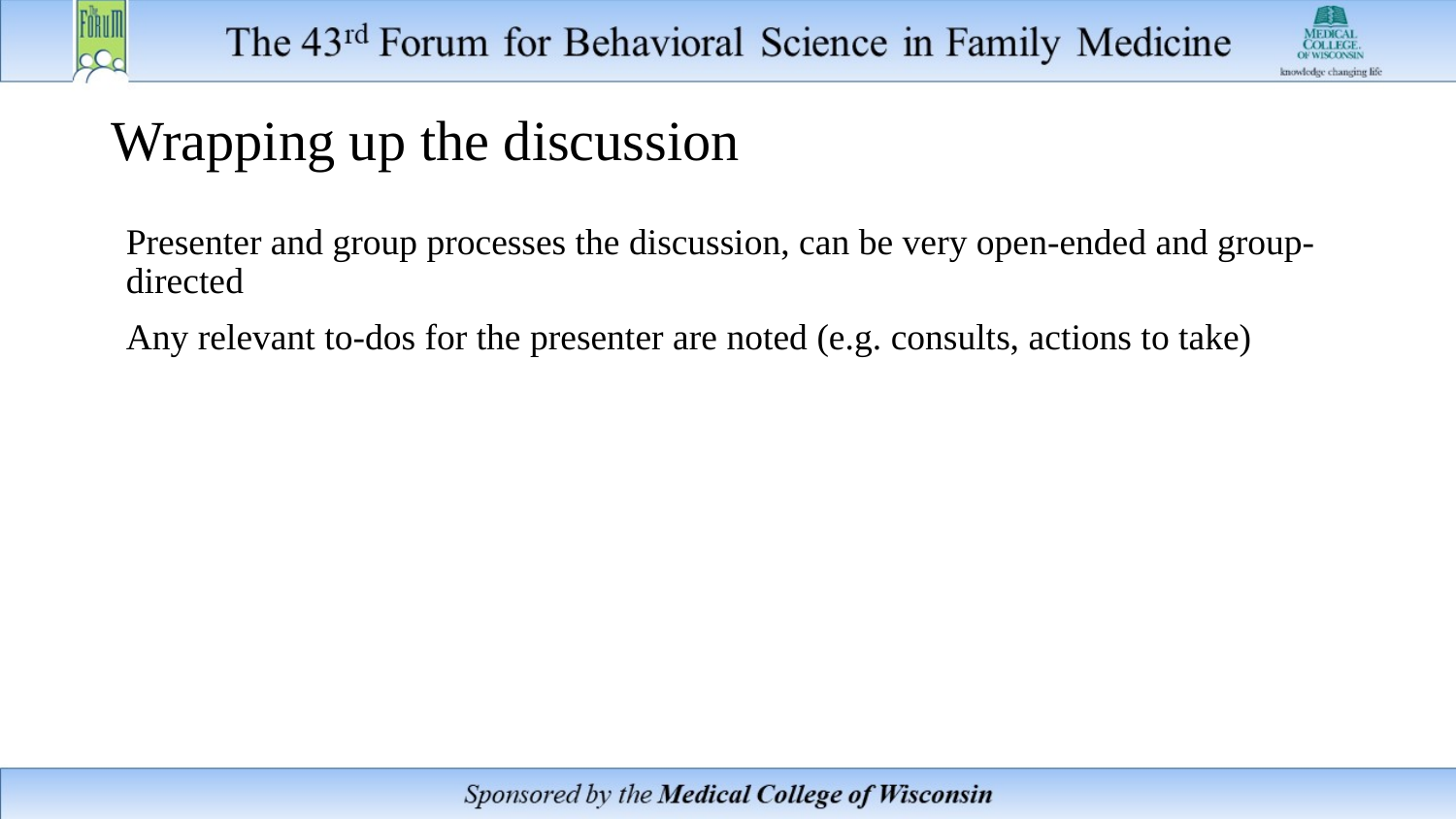

# Wrapping up the discussion
Presenter and group processes the discussion, can be very open-ended and group-directed
Any relevant to-dos for the presenter are noted (e.g. consults, actions to take)